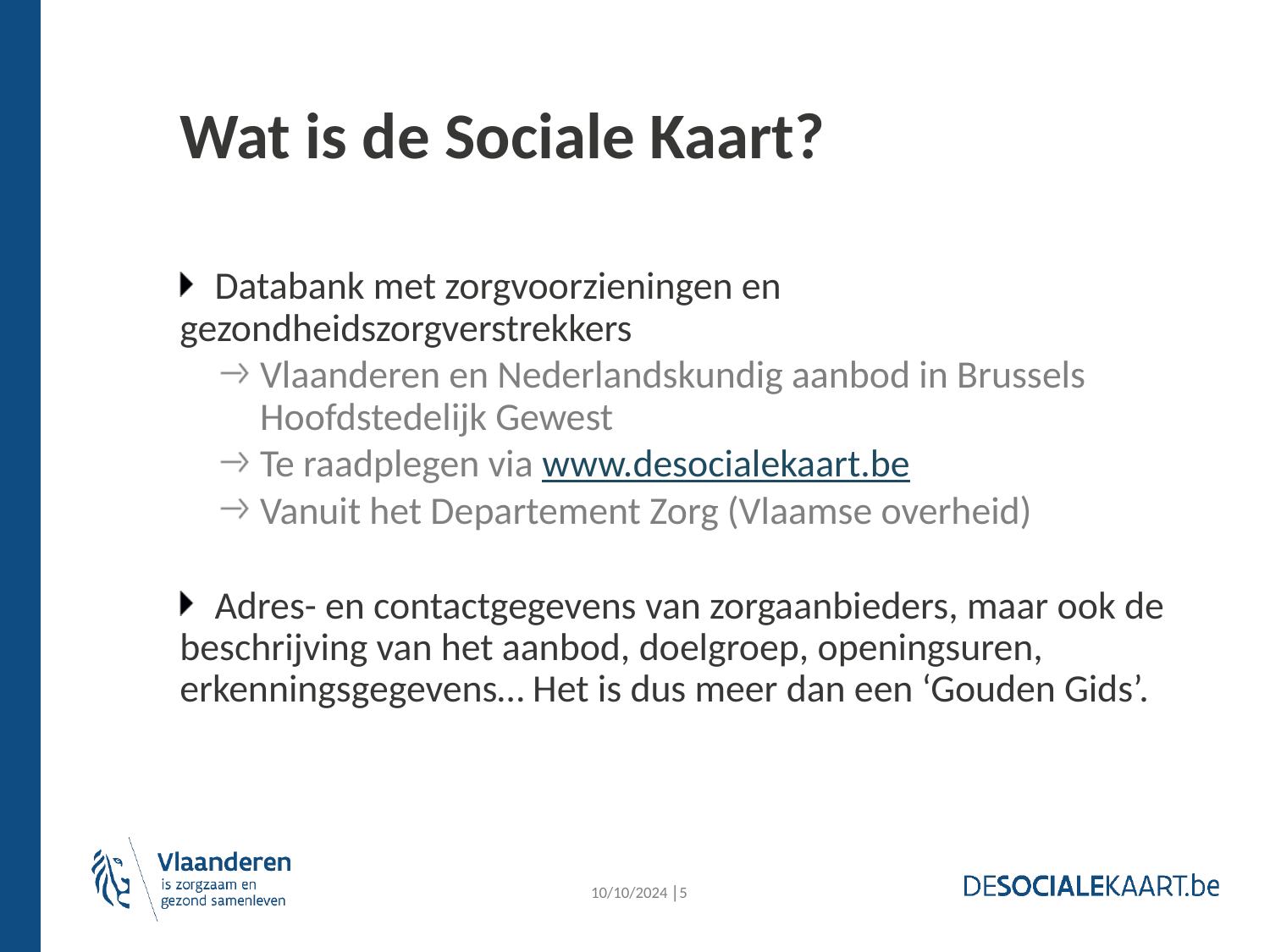

# Wat is de Sociale Kaart?
Databank met zorgvoorzieningen en gezondheidszorgverstrekkers
Vlaanderen en Nederlandskundig aanbod in Brussels Hoofdstedelijk Gewest
Te raadplegen via www.desocialekaart.be
Vanuit het Departement Zorg (Vlaamse overheid)

Adres- en contactgegevens van zorgaanbieders, maar ook de beschrijving van het aanbod, doelgroep, openingsuren, erkenningsgegevens… Het is dus meer dan een ‘Gouden Gids’.
5